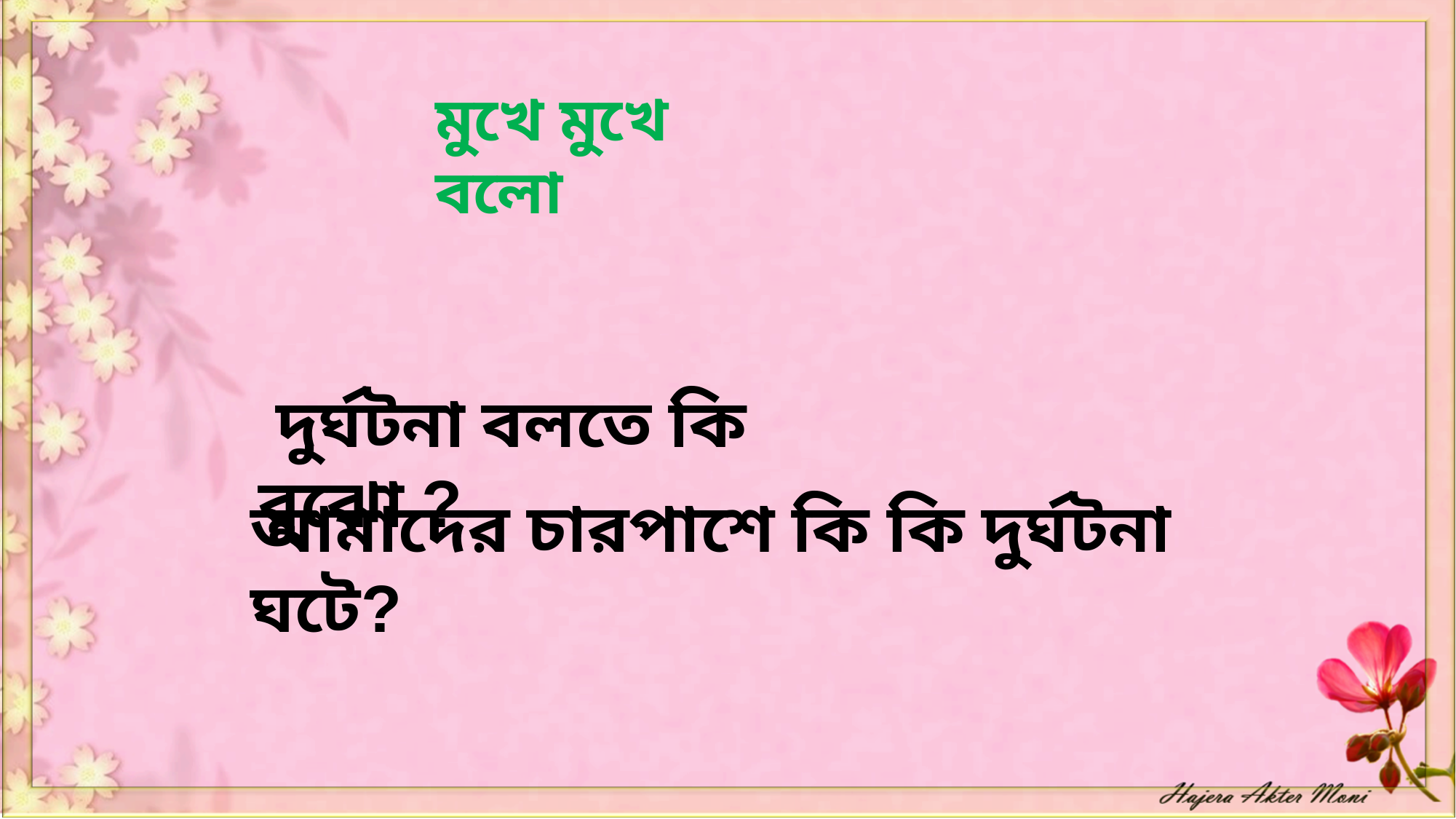

মুখে মুখে বলো
 দুর্ঘটনা বলতে কি বুঝো ?
আমাদের চারপাশে কি কি দুর্ঘটনা ঘটে?